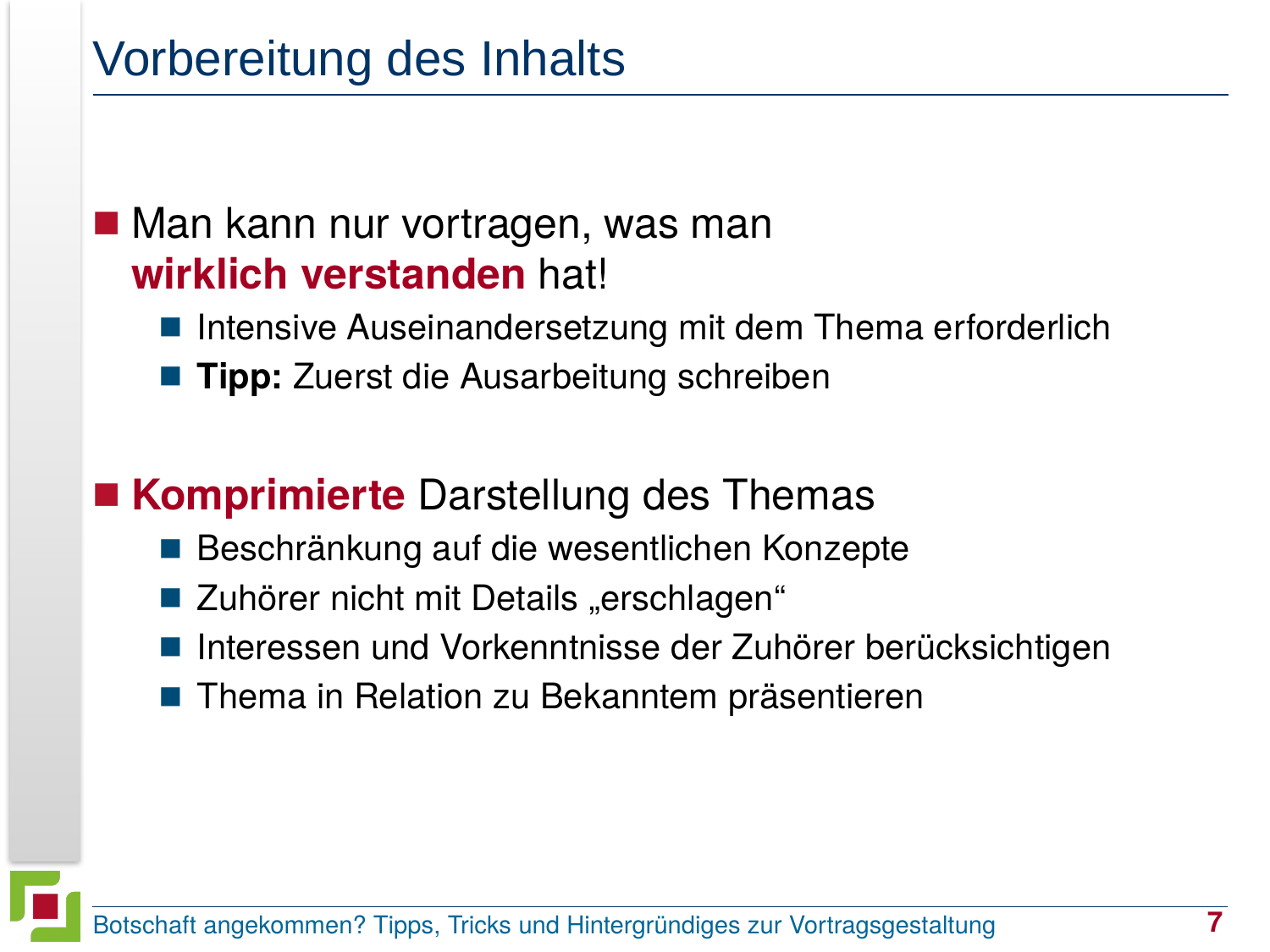

# Vorbereitung des Inhalts

Man kann nur vortragen, was man
wirklich verstanden hat!
Intensive Auseinandersetzung mit dem Thema erforderlich
Tipp: Zuerst die Ausarbeitung schreiben

Komprimierte Darstellung des Themas
Beschränkung auf die wesentlichen Konzepte
Zuhörer nicht mit Details „erschlagen“
Interessen und Vorkenntnisse der Zuhörer berücksichtigen
Thema in Relation zu Bekanntem präsentieren

Botschaft angekommen? Tipps, Tricks und Hintergründiges zur Vortragsgestaltung
7